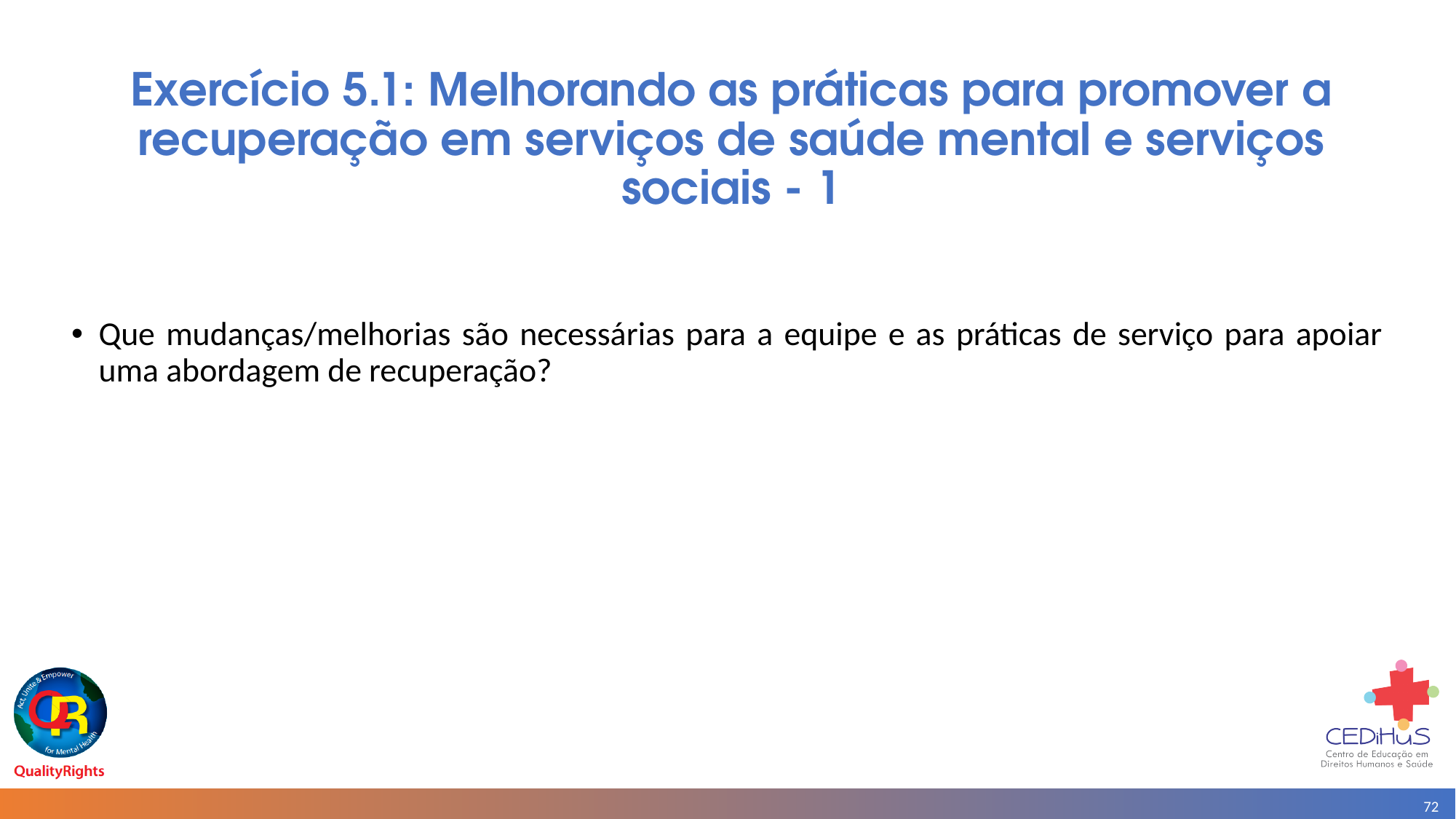

# Exercício 5.1: Melhorando as práticas para promover a recuperação em serviços de saúde mental e serviços sociais - 1
Que mudanças/melhorias são necessárias para a equipe e as práticas de serviço para apoiar uma abordagem de recuperação?